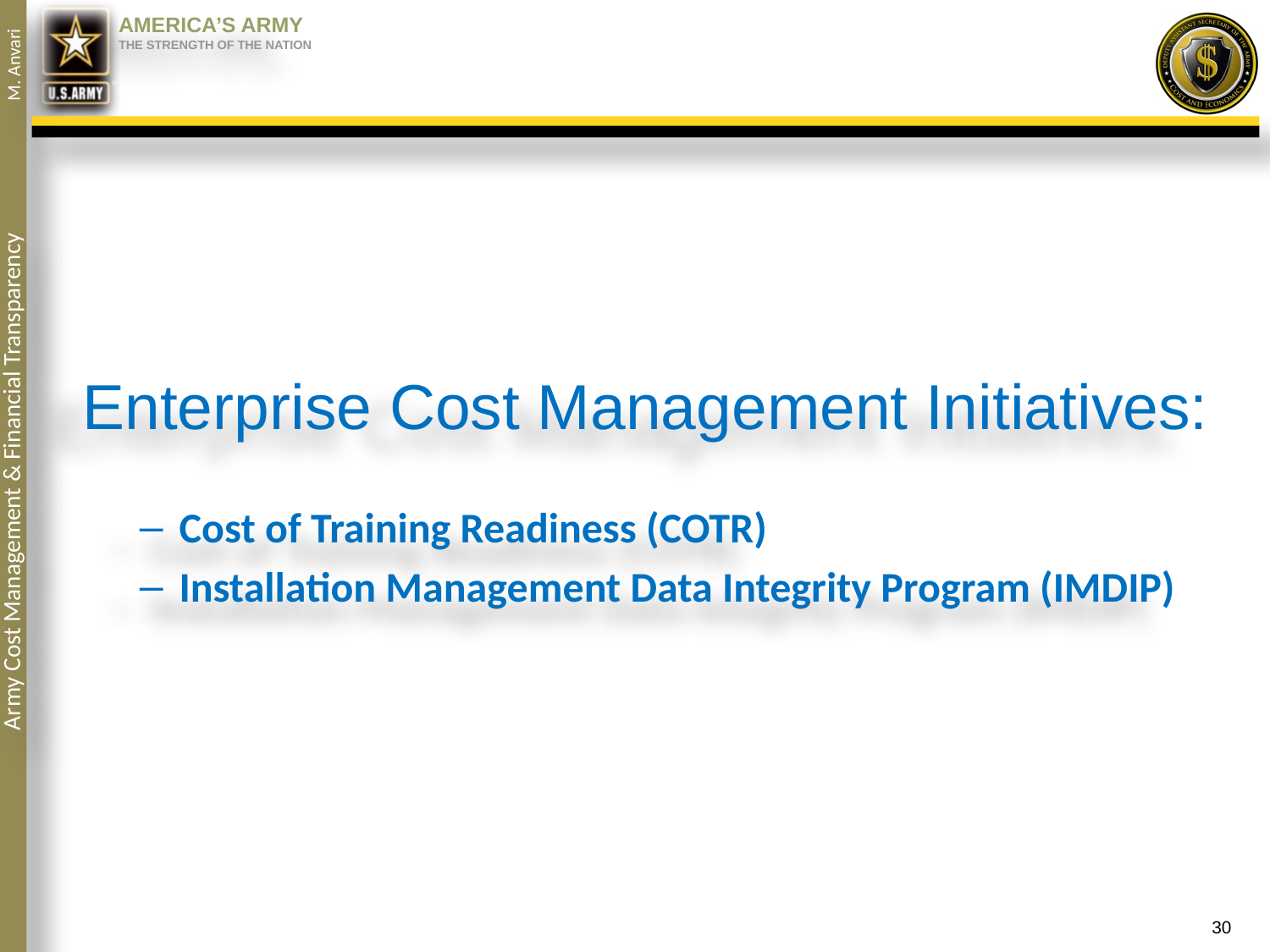

Enterprise Cost Management Initiatives:

Cost of Training Readiness (COTR)
Installation Management Data Integrity Program (IMDIP)

30